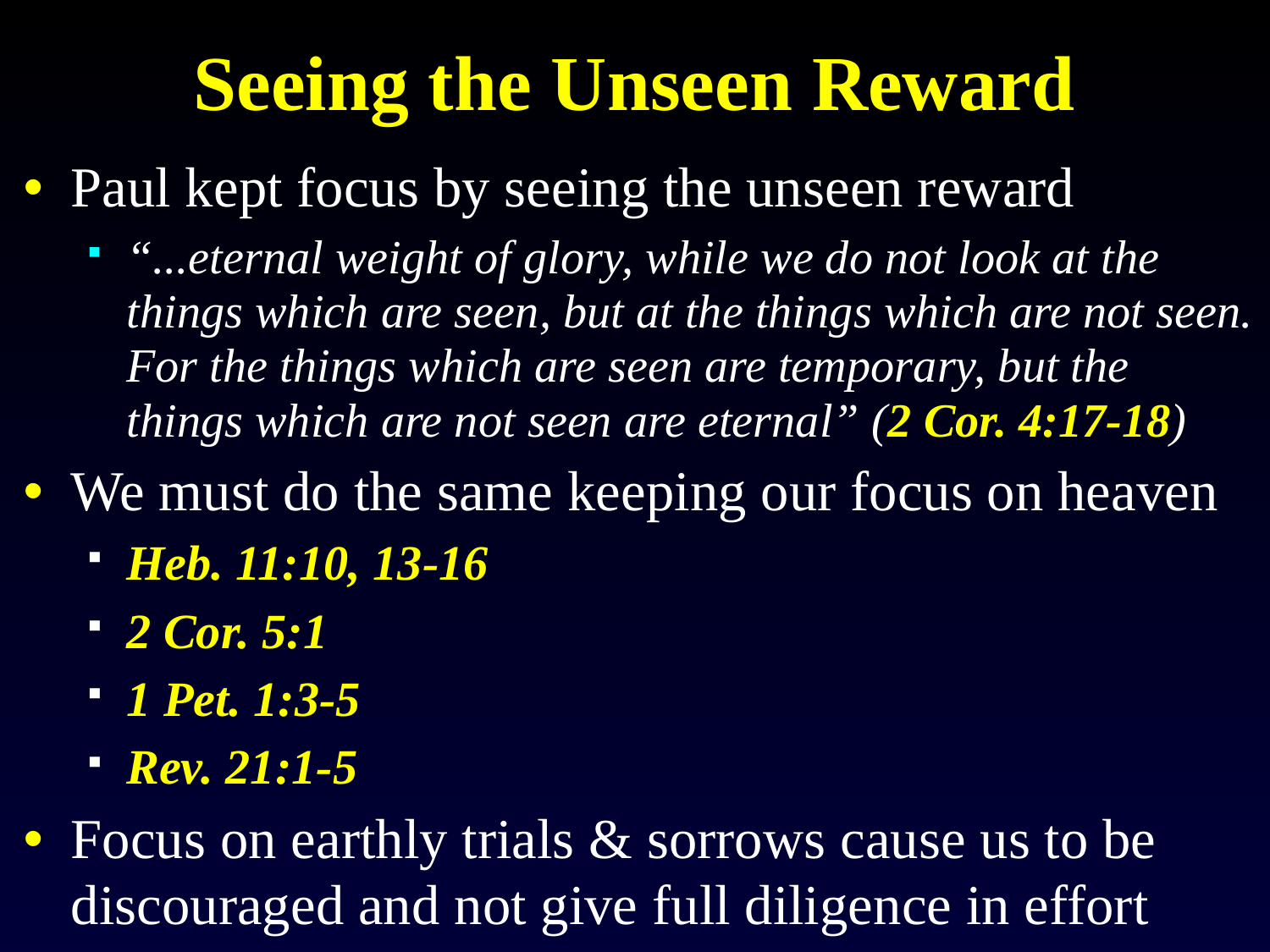

# Seeing the Unseen Reward
Paul kept focus by seeing the unseen reward
“...eternal weight of glory, while we do not look at the things which are seen, but at the things which are not seen. For the things which are seen are temporary, but the things which are not seen are eternal” (2 Cor. 4:17-18)
We must do the same keeping our focus on heaven
Heb. 11:10, 13-16
2 Cor. 5:1
1 Pet. 1:3-5
Rev. 21:1-5
Focus on earthly trials & sorrows cause us to be discouraged and not give full diligence in effort